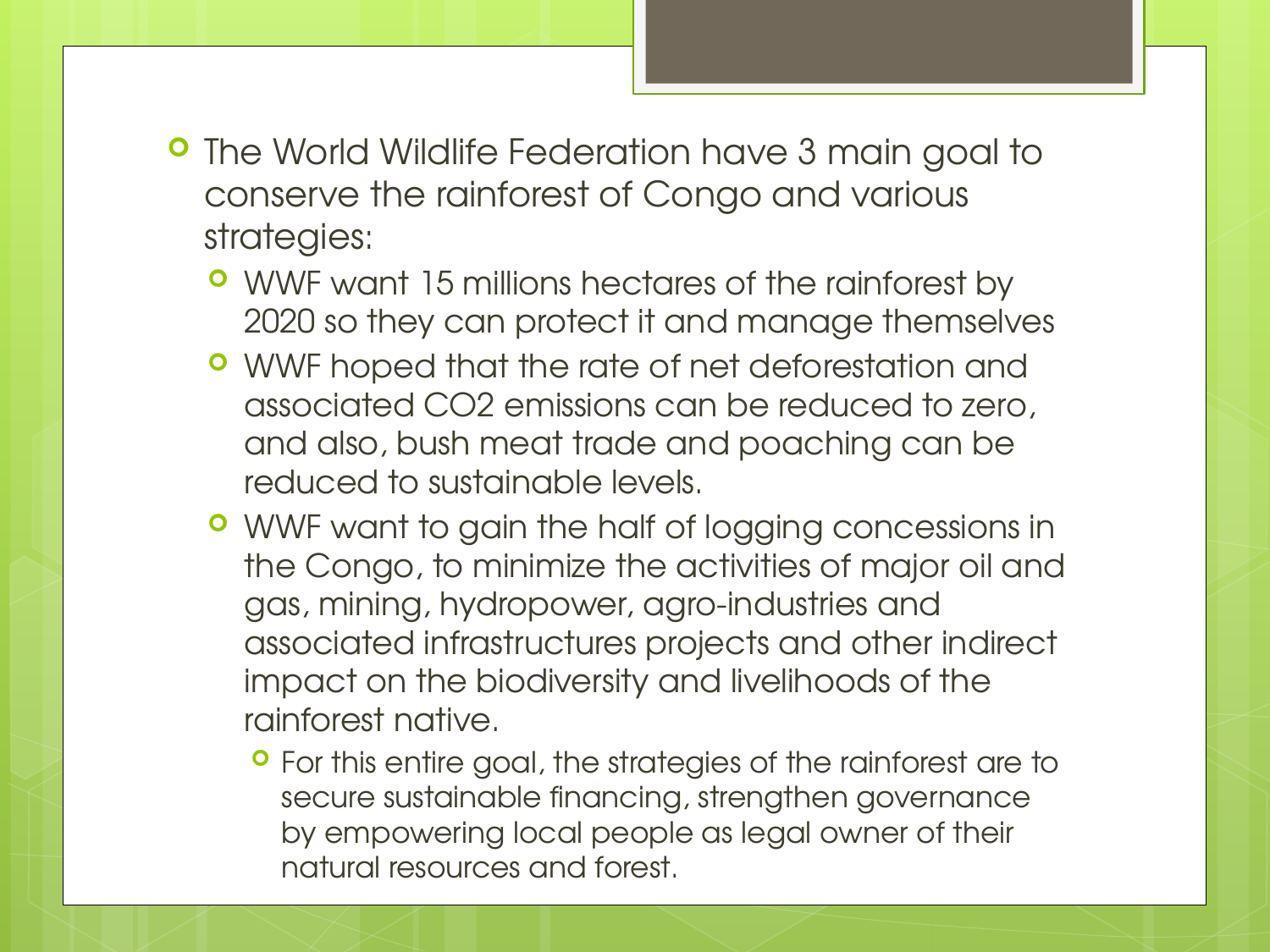

The World Wildlife Federation have 3 main goal to conserve the rainforest of Congo and various strategies:
WWF want 15 millions hectares of the rainforest by 2020 so they can protect it and manage themselves
WWF hoped that the rate of net deforestation and associated CO2 emissions can be reduced to zero, and also, bush meat trade and poaching can be reduced to sustainable levels.
WWF want to gain the half of logging concessions in the Congo, to minimize the activities of major oil and gas, mining, hydropower, agro-industries and associated infrastructures projects and other indirect impact on the biodiversity and livelihoods of the rainforest native.
For this entire goal, the strategies of the rainforest are to secure sustainable financing, strengthen governance by empowering local people as legal owner of their natural resources and forest.